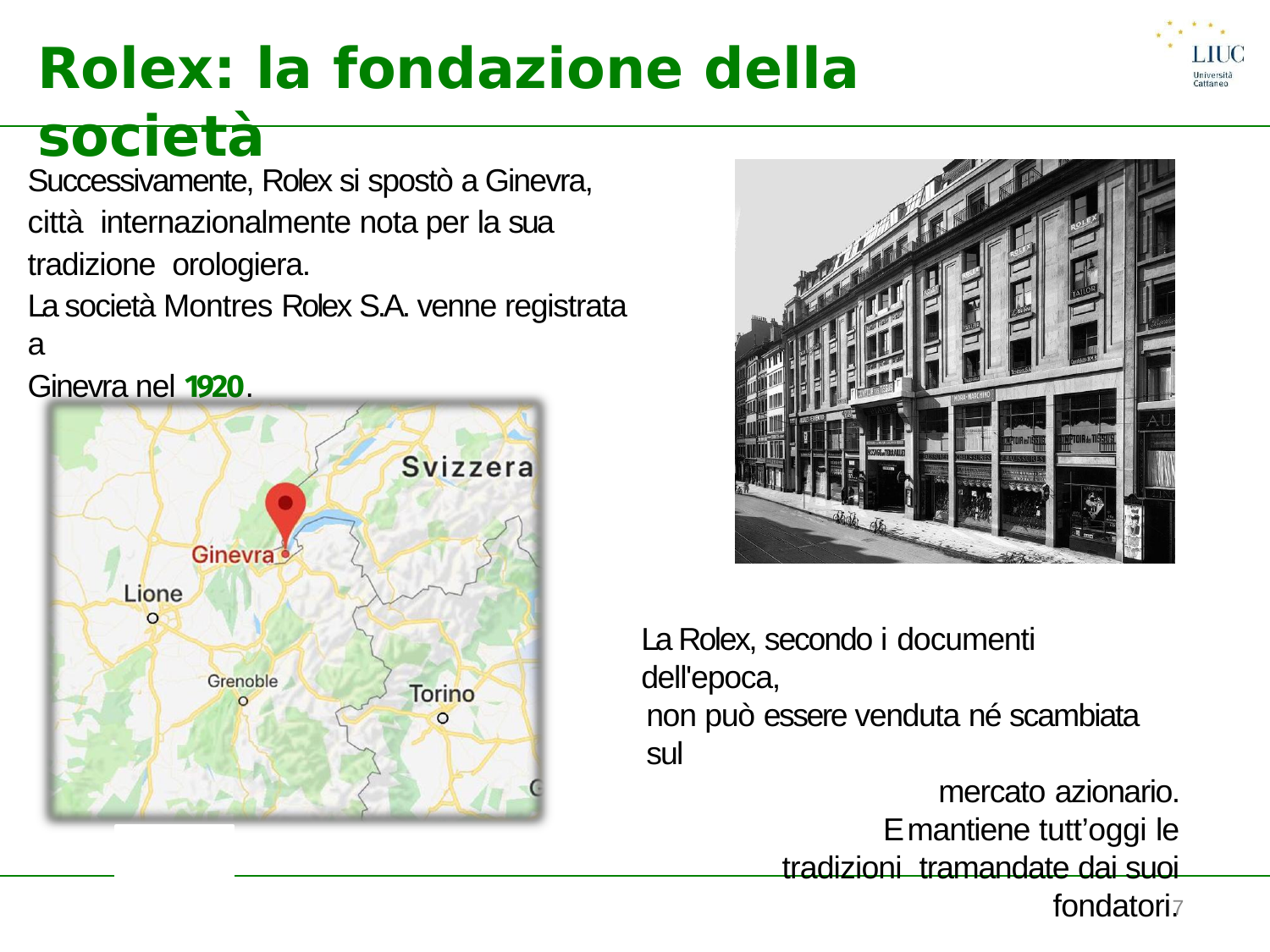

# Rolex: la fondazione della società
Successivamente, Rolex si spostò a Ginevra, città  internazionalmente nota per la sua tradizione  orologiera.
La società Montres Rolex S.A. venne registrata a
Ginevra nel 1920.

La Rolex, secondo i documenti dell'epoca,
non può essere venduta né scambiata sul
mercato azionario.  E mantiene tutt’oggi le tradizioni  tramandate dai suoi fondatori.

7